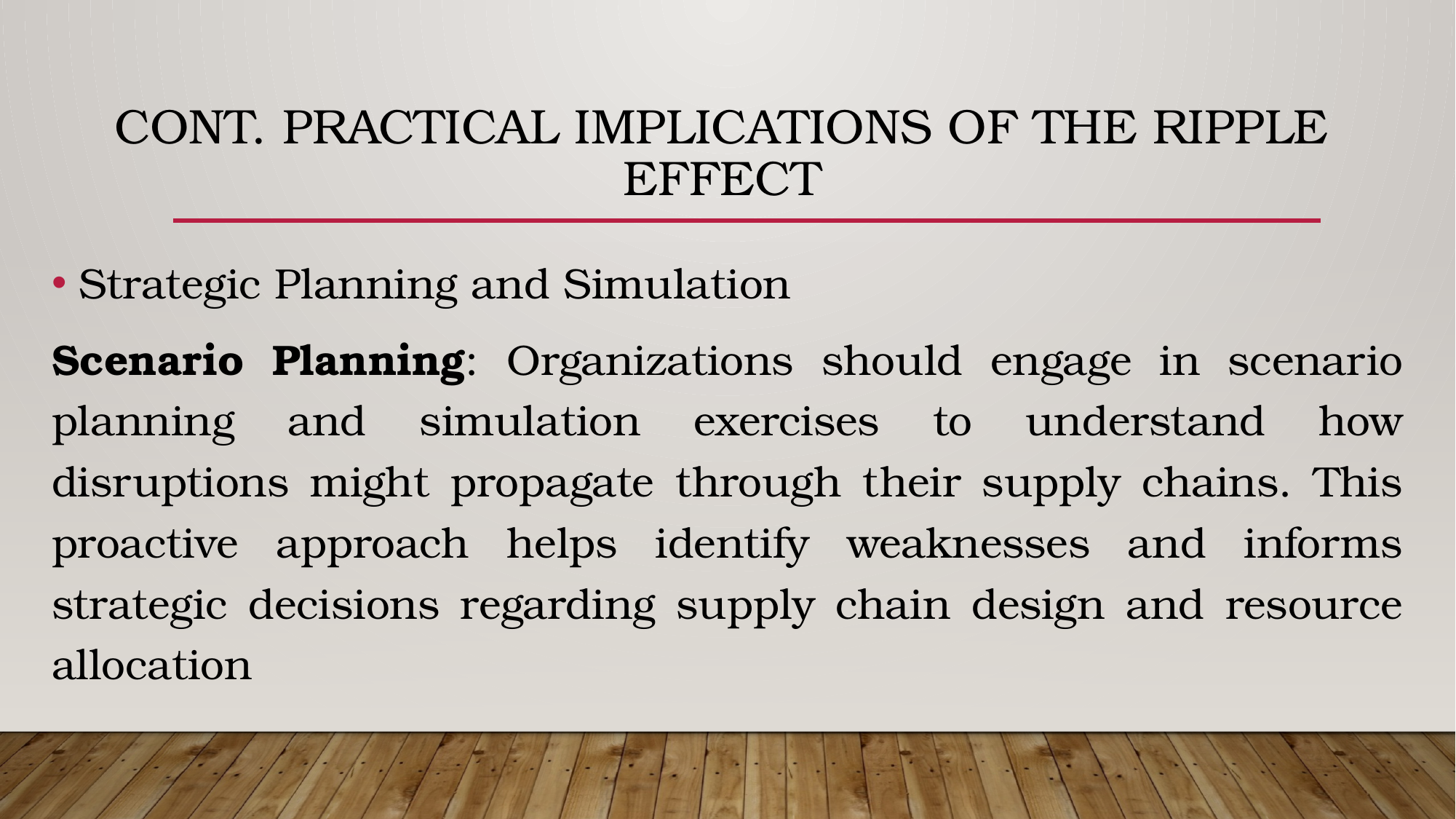

# Cont. Practical Implications of the Ripple Effect
Strategic Planning and Simulation
Scenario Planning: Organizations should engage in scenario planning and simulation exercises to understand how disruptions might propagate through their supply chains. This proactive approach helps identify weaknesses and informs strategic decisions regarding supply chain design and resource allocation